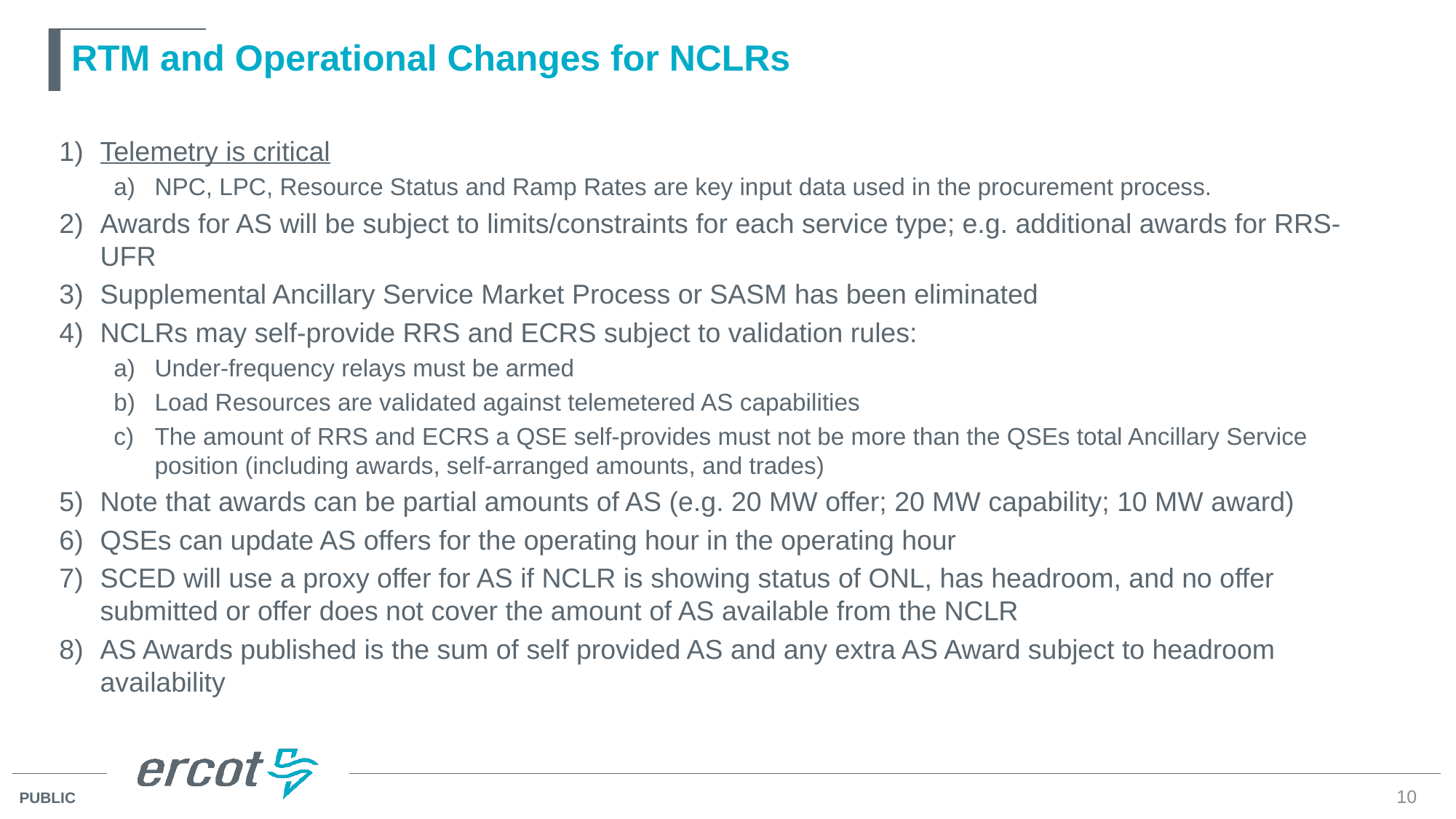

# RTM and Operational Changes for NCLRs
Telemetry is critical
NPC, LPC, Resource Status and Ramp Rates are key input data used in the procurement process.
Awards for AS will be subject to limits/constraints for each service type; e.g. additional awards for RRS-UFR
Supplemental Ancillary Service Market Process or SASM has been eliminated
NCLRs may self-provide RRS and ECRS subject to validation rules:
Under-frequency relays must be armed
Load Resources are validated against telemetered AS capabilities
The amount of RRS and ECRS a QSE self-provides must not be more than the QSEs total Ancillary Service position (including awards, self-arranged amounts, and trades)
Note that awards can be partial amounts of AS (e.g. 20 MW offer; 20 MW capability; 10 MW award)
QSEs can update AS offers for the operating hour in the operating hour
SCED will use a proxy offer for AS if NCLR is showing status of ONL, has headroom, and no offer submitted or offer does not cover the amount of AS available from the NCLR
AS Awards published is the sum of self provided AS and any extra AS Award subject to headroom availability

10